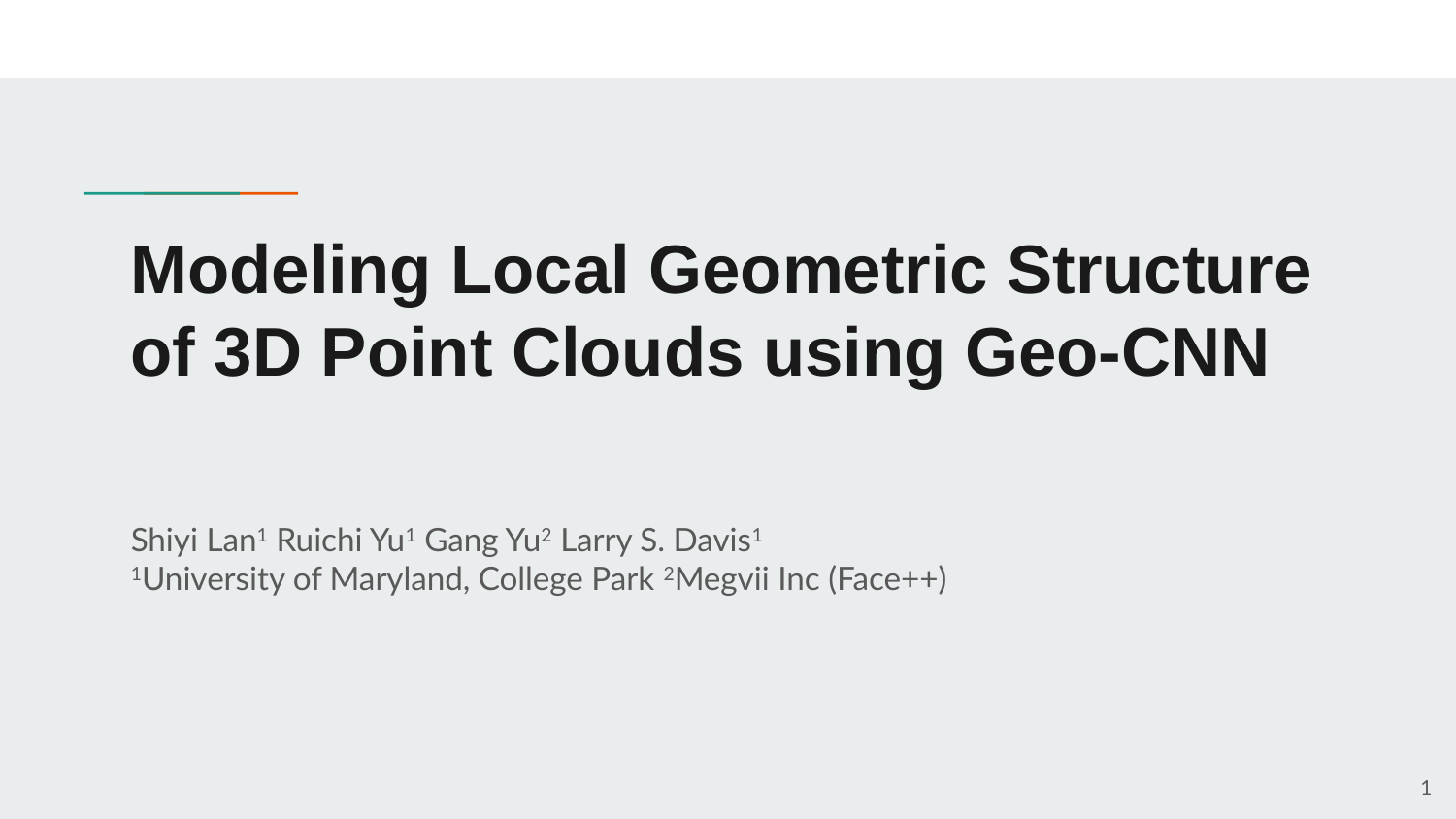

# Modeling Local Geometric Structure of 3D Point Clouds using Geo-CNN
Shiyi Lan1 Ruichi Yu1 Gang Yu2 Larry S. Davis1
1University of Maryland, College Park 2Megvii Inc (Face++)

1